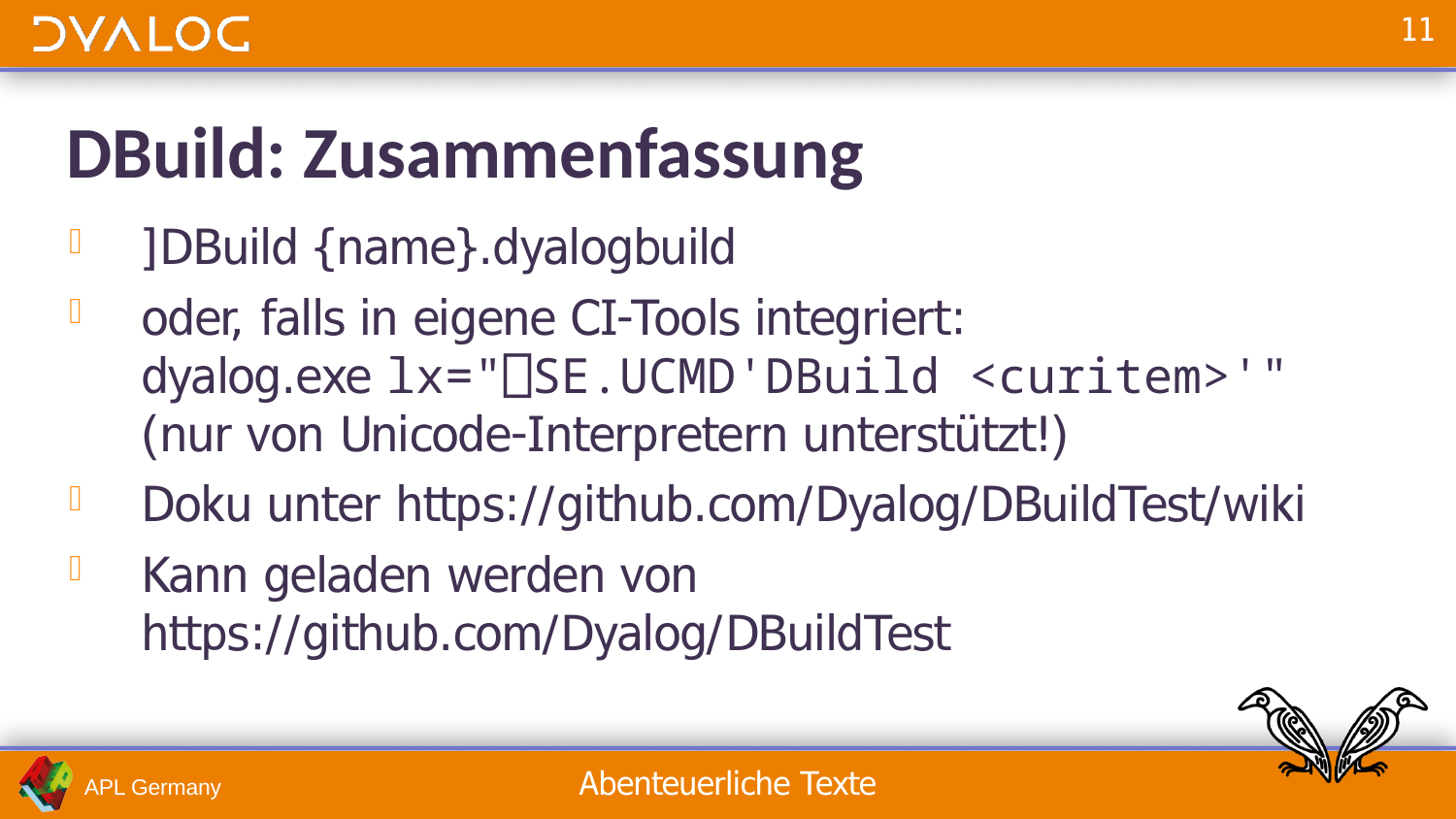

# DBuild: Zusammenfassung
]DBuild {name}.dyalogbuild
oder, falls in eigene CI-Tools integriert:
dyalog.exe lx="⎕SE.UCMD'DBuild <curitem>'"
(nur von Unicode-Interpretern unterstützt!)
Doku unter https://github.com/Dyalog/DBuildTest/wiki
Kann geladen werden von https://github.com/Dyalog/DBuildTest